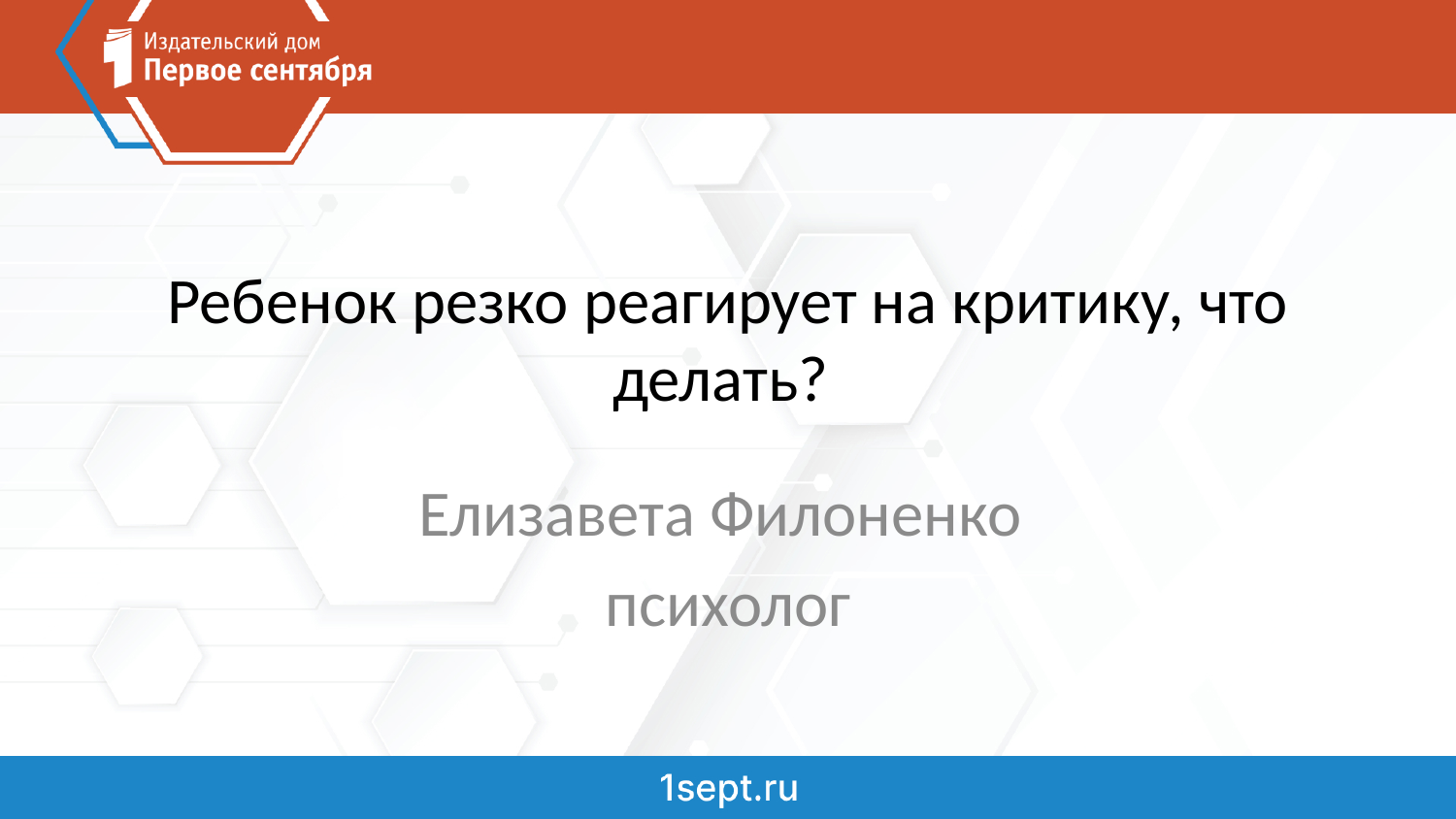

# Ребенок резко реагирует на критику, что делать?
Елизавета Филоненко
психолог